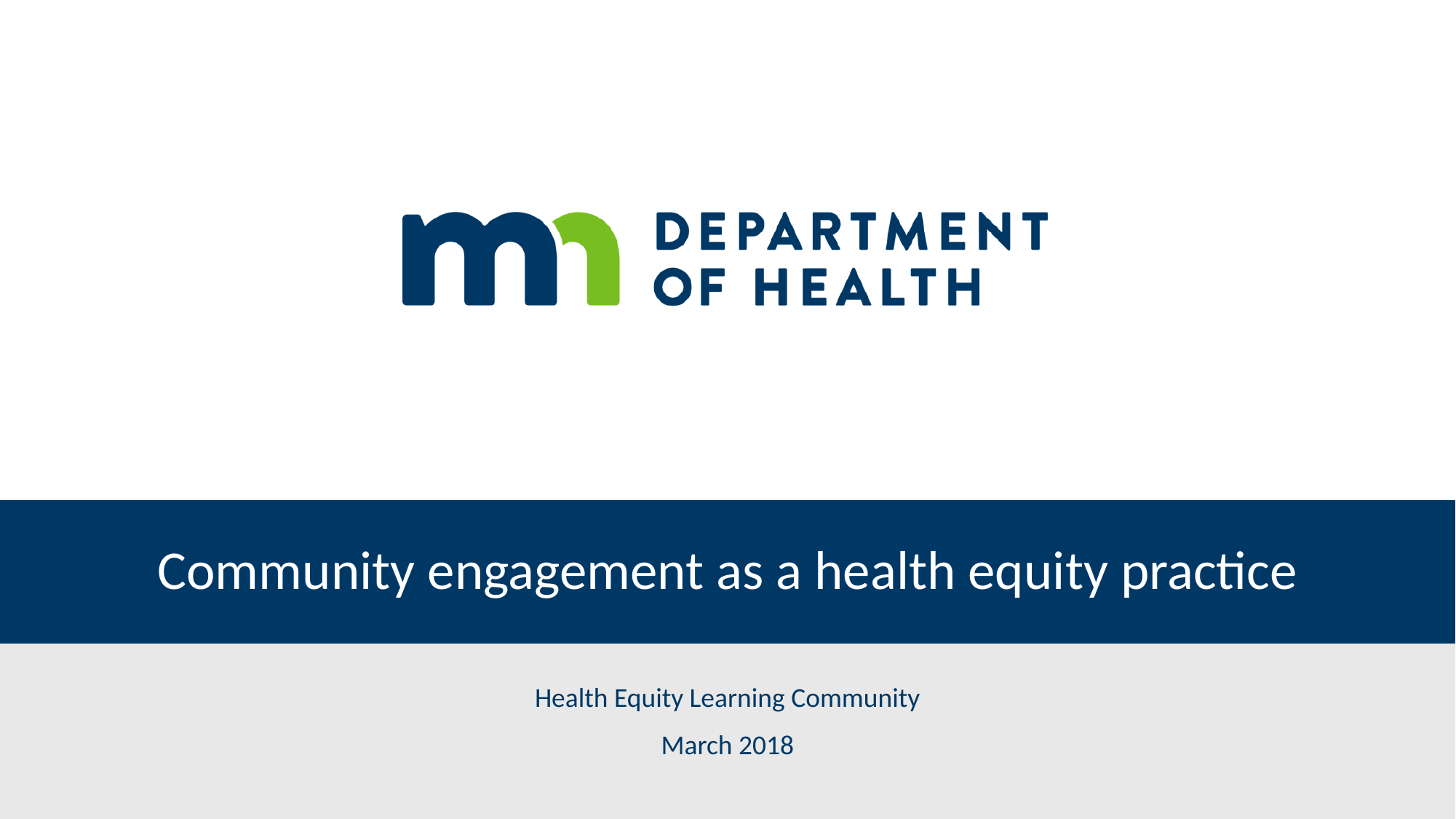

# Community engagement as a health equity practice
Health Equity Learning Community
March 2018